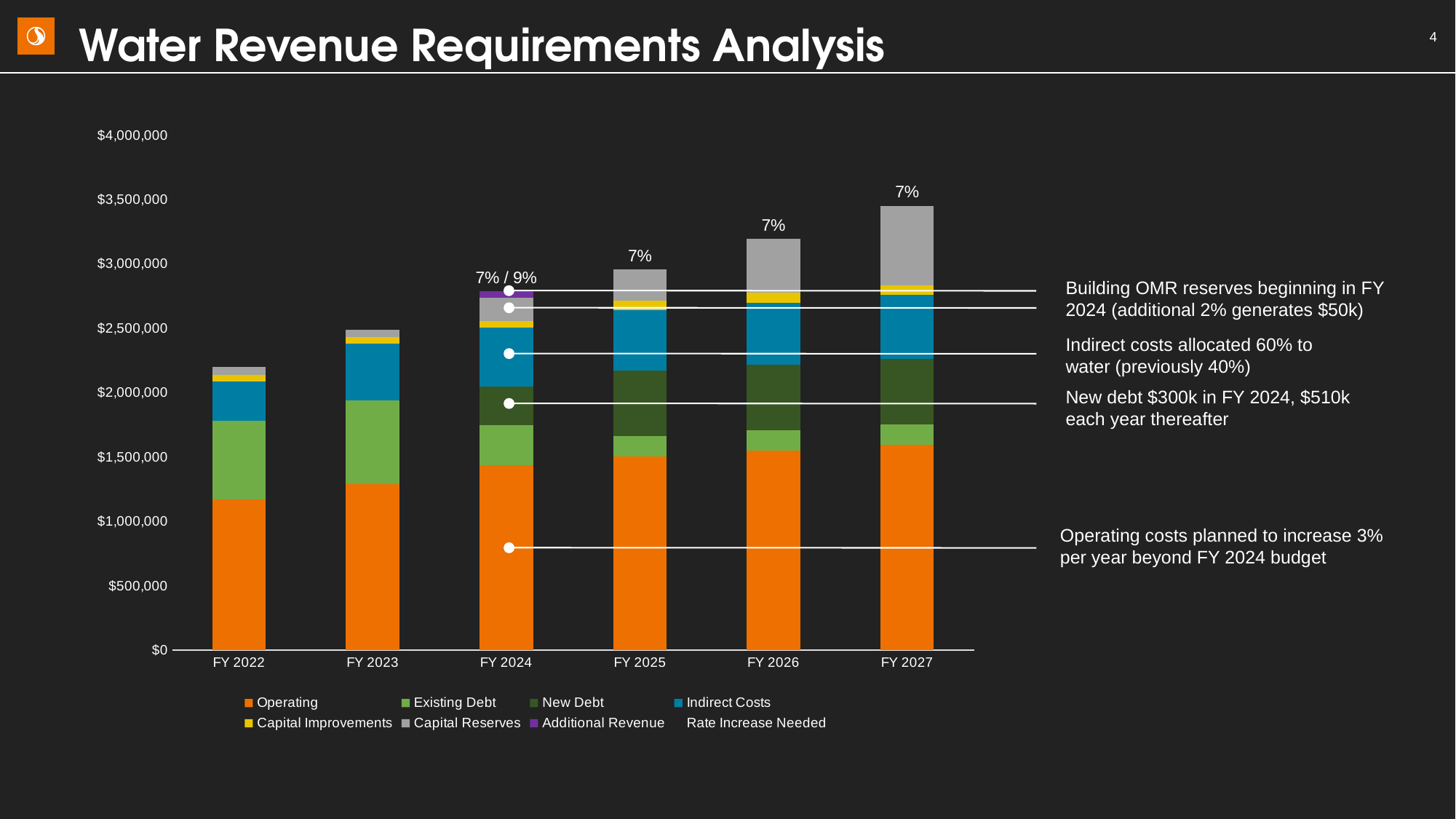

# Water Revenue Requirements Analysis
4

### Chart

| Category | Operating | Existing Debt | New Debt | Indirect Costs | Capital Improvements | Capital Reserves | Additional Revenue | Rate Increase Needed |
|---|---|---|---|---|---|---|---|---|
| FY 2022 | 1169642.0 | 613936.0 | 0.0 | 307050.0 | 50000.0 | 58482.0 | None | 2199110.0 |
| FY 2023 | 1291043.0 | 650843.0 | 0.0 | 440235.0 | 50000.0 | 56302.0 | None | 2488423.0 |
| FY 2024 | 1436650.0 | 313938.0 | 300000.0 | 455612.17523520254 | 50000.0 | 182200.769364797 | 50000.0 | 2788400.9445999996 |
| FY 2025 | 1503249.5 | 157488.0 | 510015.00000000006 | 469280.5404922586 | 75000.0 | 243474.98687696166 | None | 2958508.0273692203 |
| FY 2026 | 1548346.9850000003 | 158288.0 | 510015.00000000006 | 483358.95670702634 | 75000.0 | 421368.81001088984 | None | 3196377.7517179167 |
| FY 2027 | 1594797.39455 | 158988.0 | 510015.00000000006 | 497859.7254082372 | 75000.0 | 616783.4428633142 | None | 3453443.562821552 |
Building OMR reserves beginning in FY 2024 (additional 2% generates $50k)

Indirect costs allocated 60% to water (previously 40%)

New debt $300k in FY 2024, $510k each year thereafter

Operating costs planned to increase 3% per year beyond FY 2024 budget